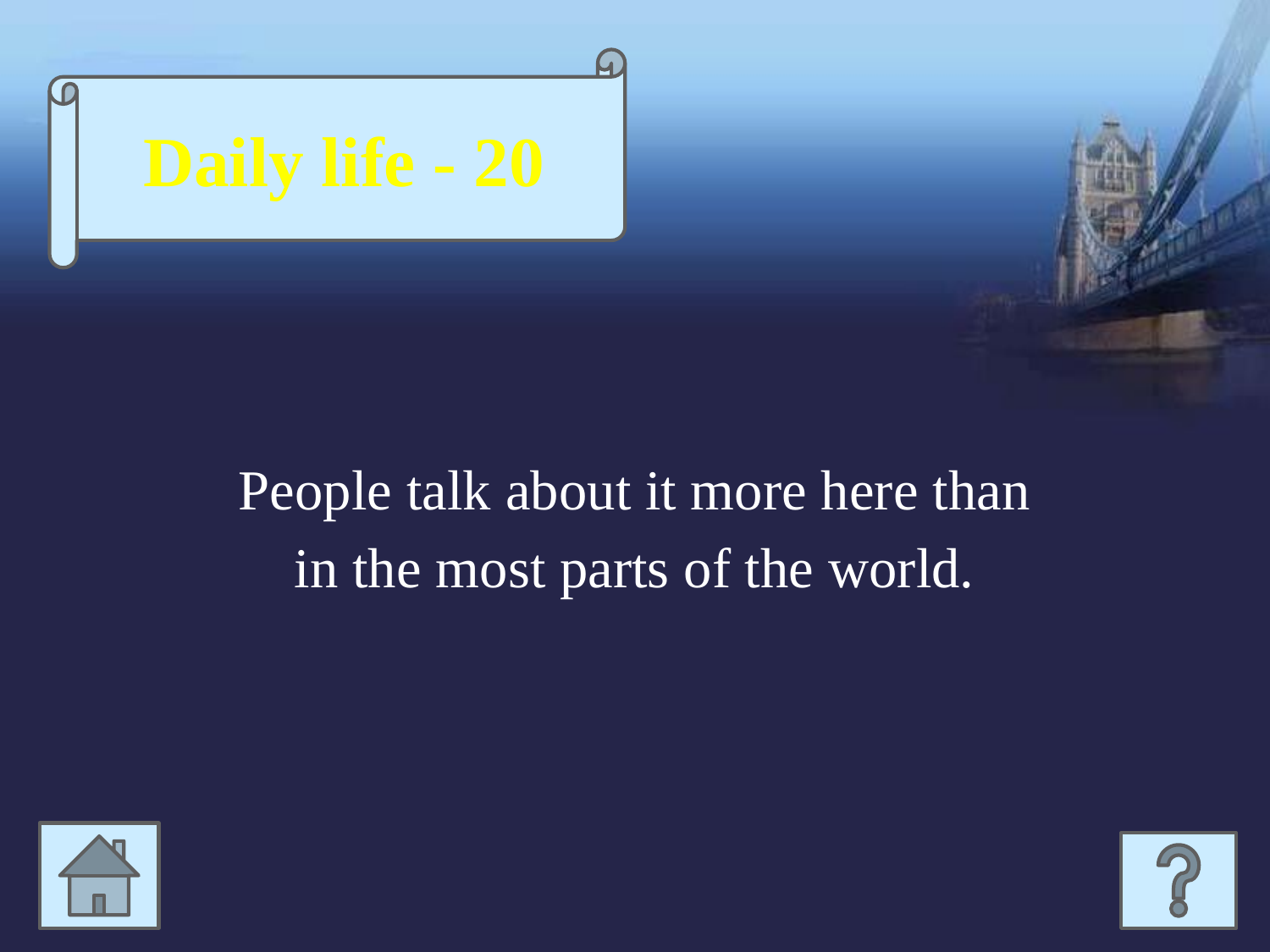

Daily life - 20
People talk about it more here than in the most parts of the world.